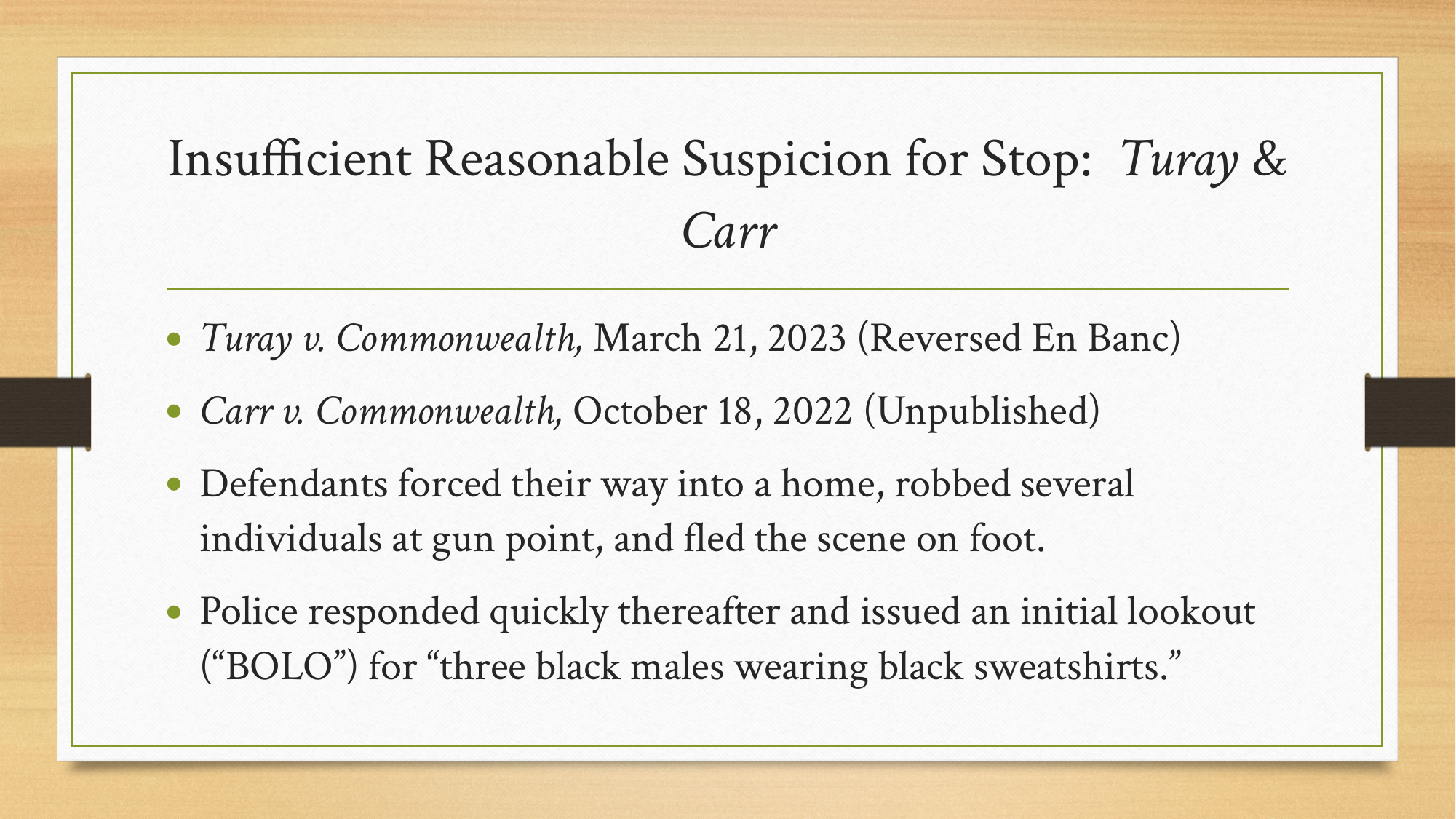

# Insufficient Reasonable Suspicion for Stop:  Turay & Carr
Turay v. Commonwealth, March 21, 2023 (Reversed En Banc)
Carr v. Commonwealth, October 18, 2022 (Unpublished)
Defendants forced their way into a home, robbed several individuals at gun point, and fled the scene on foot.
Police responded quickly thereafter and issued an initial lookout (“BOLO”) for “three black males wearing black sweatshirts.”